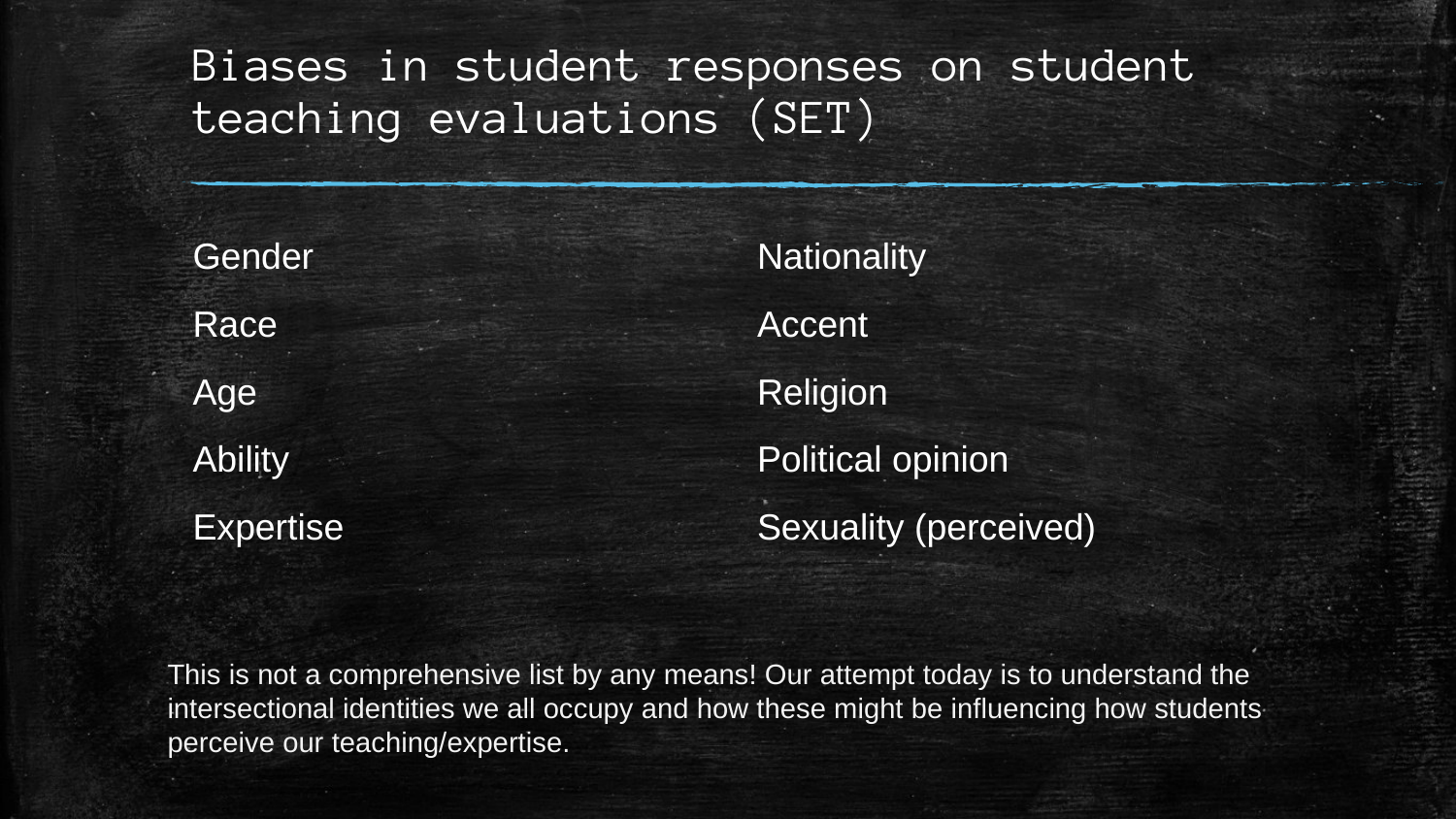

# Biases in student responses on student teaching evaluations (SET)
Gender
Race
Age
Ability
Expertise
Nationality
Accent
Religion
Political opinion
Sexuality (perceived)
This is not a comprehensive list by any means! Our attempt today is to understand the intersectional identities we all occupy and how these might be influencing how students perceive our teaching/expertise.